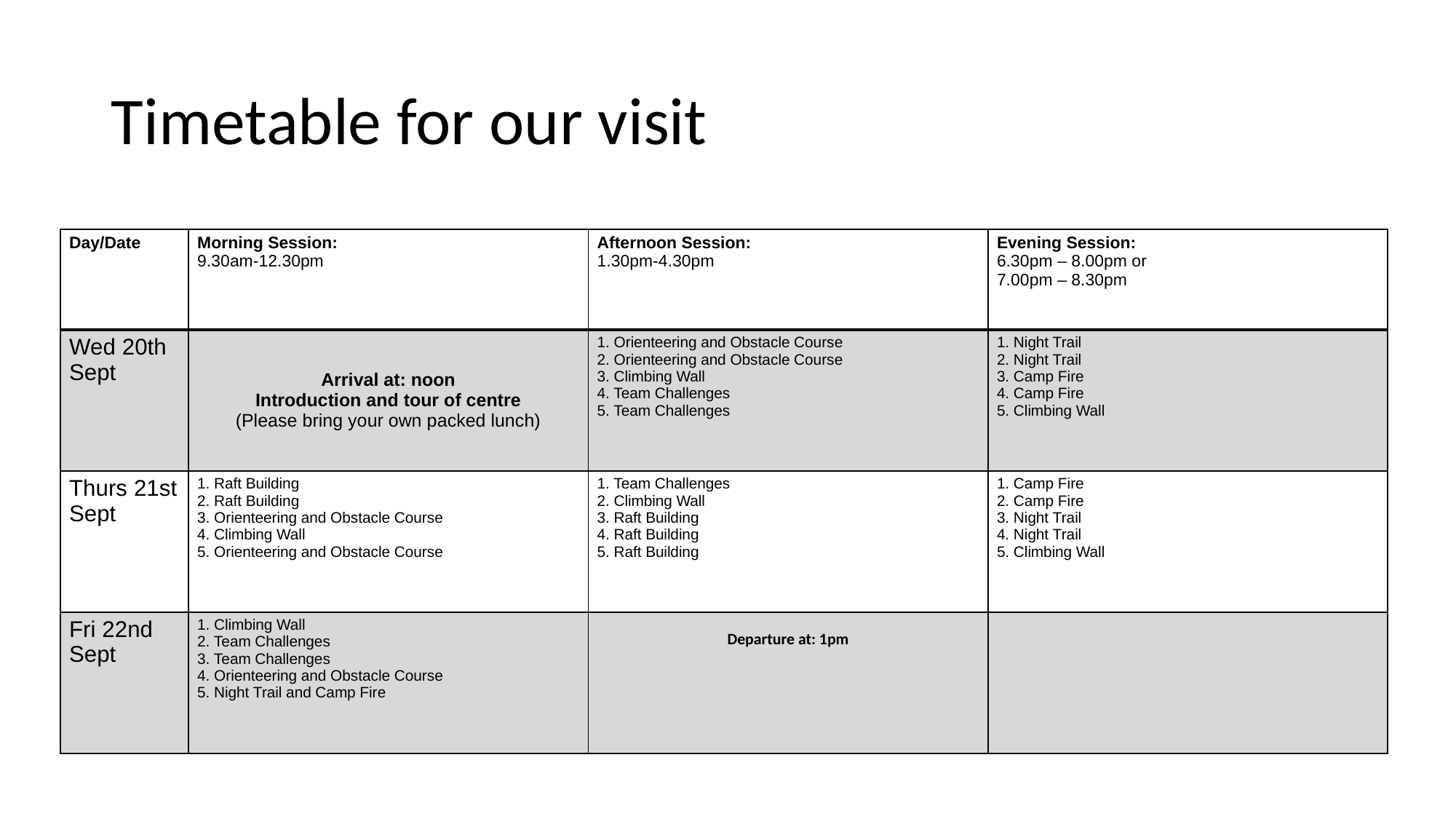

# Timetable for our visit
| Day/Date | Morning Session: 9.30am-12.30pm | Afternoon Session: 1.30pm-4.30pm | Evening Session: 6.30pm – 8.00pm or 7.00pm – 8.30pm |
| --- | --- | --- | --- |
| Wed 20th Sept | Arrival at: noon Introduction and tour of centre (Please bring your own packed lunch) | 1. Orienteering and Obstacle Course 2. Orienteering and Obstacle Course 3. Climbing Wall 4. Team Challenges 5. Team Challenges | 1. Night Trail 2. Night Trail 3. Camp Fire 4. Camp Fire 5. Climbing Wall |
| Thurs 21st Sept | 1. Raft Building 2. Raft Building 3. Orienteering and Obstacle Course 4. Climbing Wall 5. Orienteering and Obstacle Course | 1. Team Challenges 2. Climbing Wall 3. Raft Building 4. Raft Building 5. Raft Building | 1. Camp Fire 2. Camp Fire 3. Night Trail 4. Night Trail 5. Climbing Wall |
| Fri 22nd Sept | 1. Climbing Wall 2. Team Challenges 3. Team Challenges 4. Orienteering and Obstacle Course 5. Night Trail and Camp Fire | Departure at: 1pm |  |